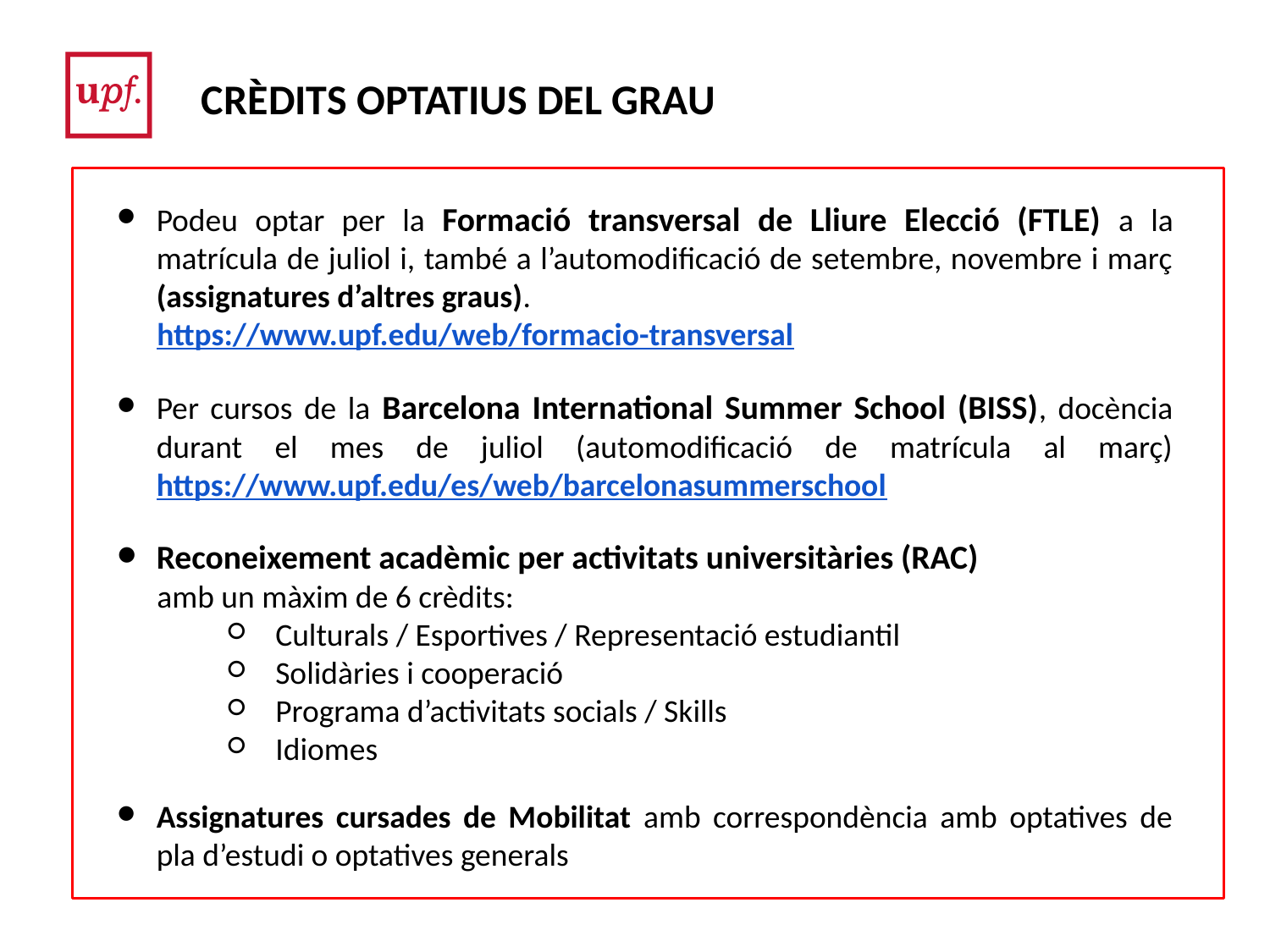

CRÈDITS OPTATIUS DEL GRAU

Podeu optar per la Formació transversal de Lliure Elecció (FTLE) a la matrícula de juliol i, també a l’automodificació de setembre, novembre i març (assignatures d’altres graus).
          https://www.upf.edu/web/formacio-transversal

Per cursos de la Barcelona International Summer School (BISS), docència durant el mes de juliol (automodificació de matrícula al març) https://www.upf.edu/es/web/barcelonasummerschool

Reconeixement acadèmic per activitats universitàries (RAC)
          amb un màxim de 6 crèdits:
Culturals / Esportives / Representació estudiantil
Solidàries i cooperació
Programa d’activitats socials / Skills
Idiomes

Assignatures cursades de Mobilitat amb correspondència amb optatives de pla d’estudi o optatives generals